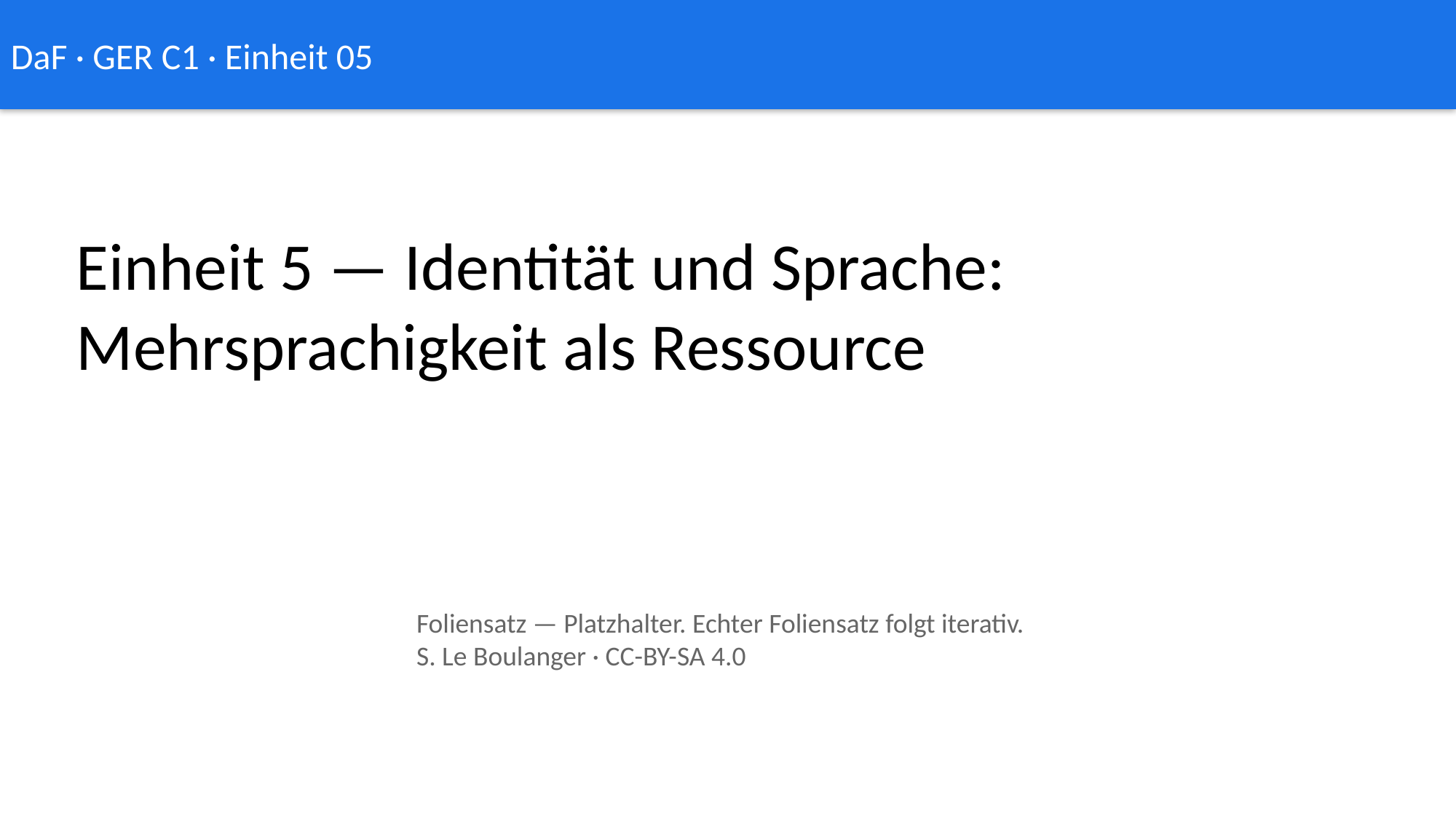

DaF · GER C1 · Einheit 05
Einheit 5 — Identität und Sprache: Mehrsprachigkeit als Ressource
Foliensatz — Platzhalter. Echter Foliensatz folgt iterativ.
S. Le Boulanger · CC-BY-SA 4.0